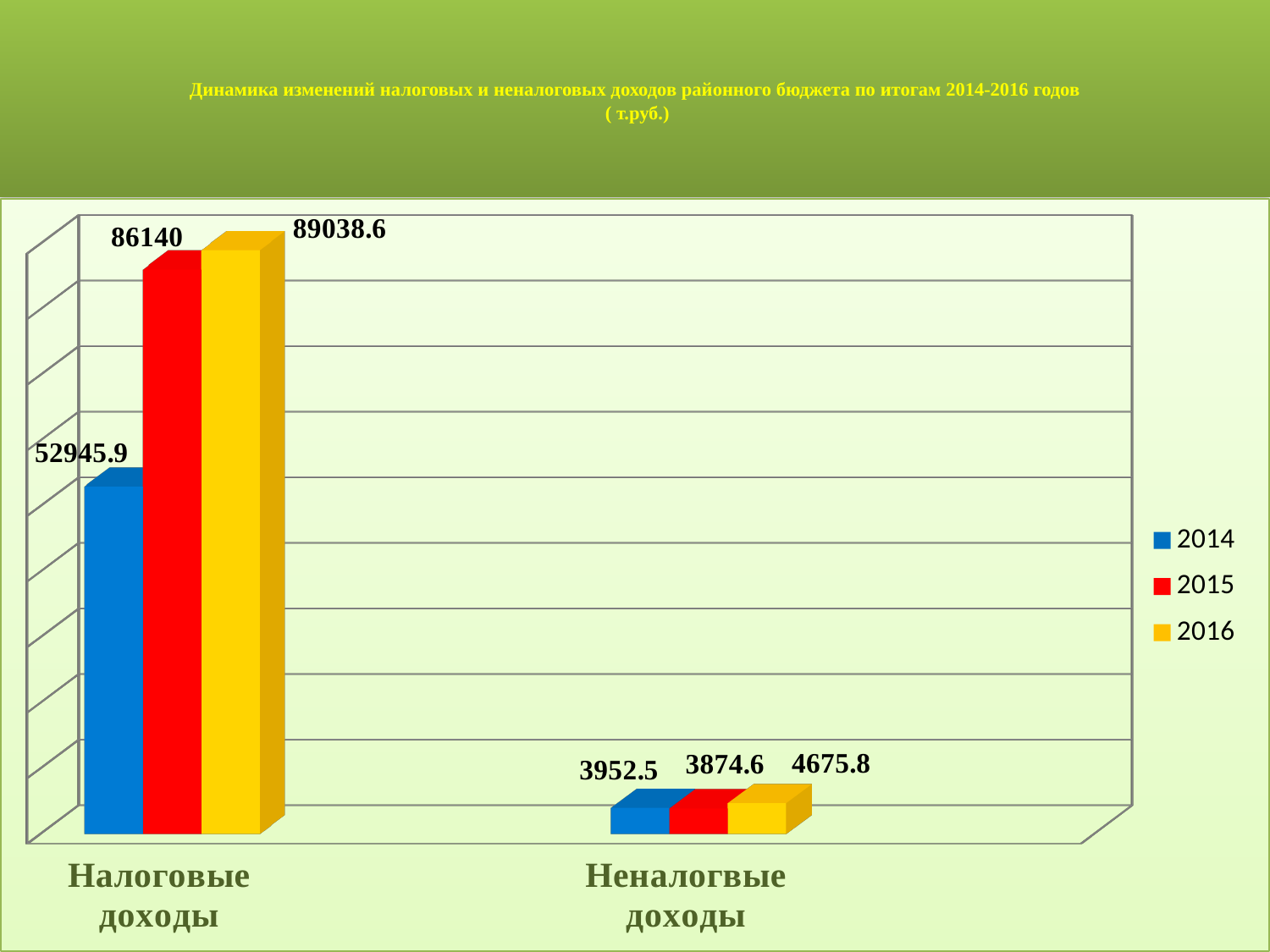

# Динамика изменений налоговых и неналоговых доходов районного бюджета по итогам 2014-2016 годов ( т.руб.)

[unsupported chart]